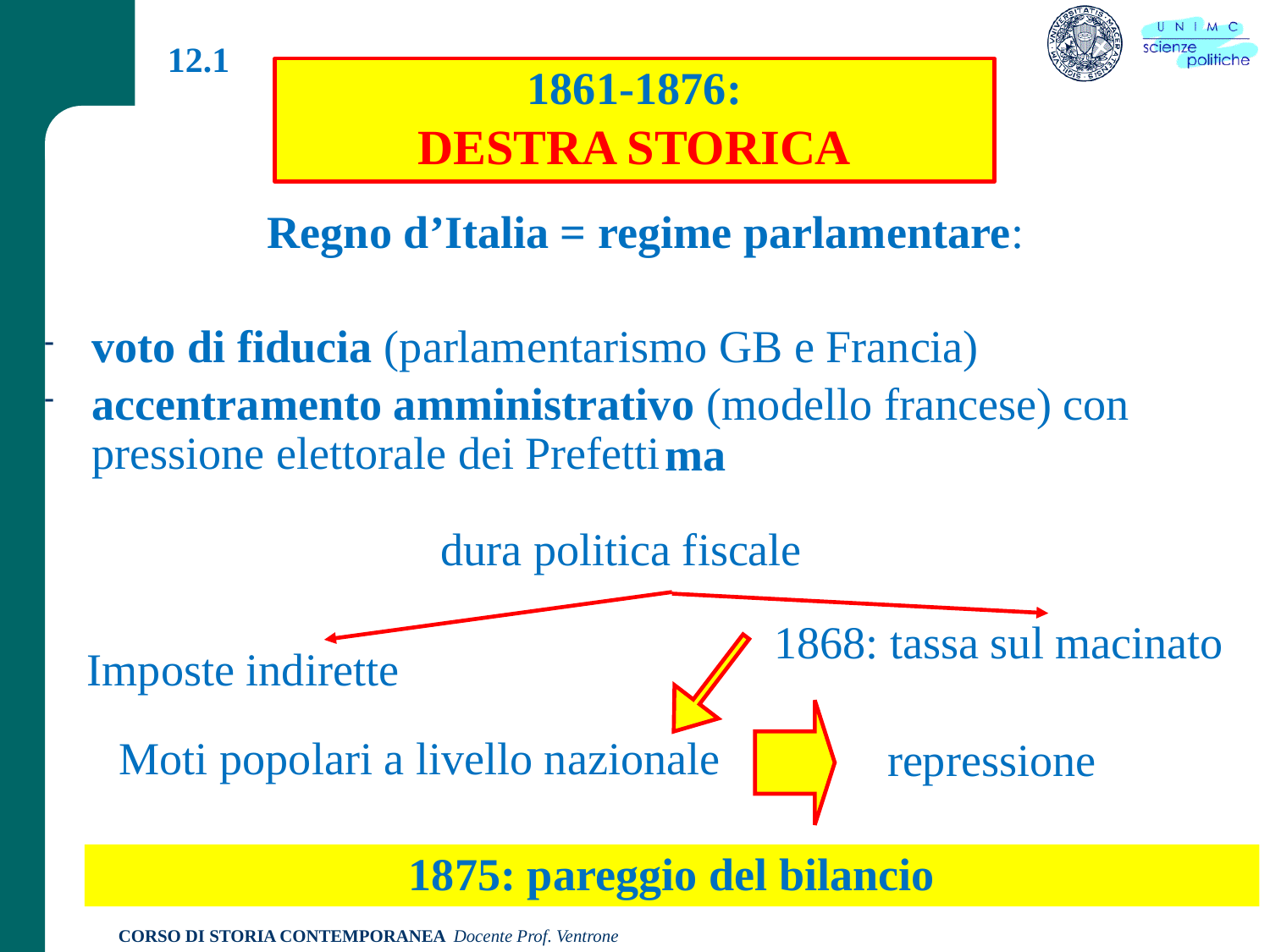

12.1
1861-1876:
DESTRA STORICA
Regno d’Italia = regime parlamentare:

voto di fiducia (parlamentarismo GB e Francia)
accentramento amministrativo (modello francese) con pressione elettorale dei Prefetti
ma
dura politica fiscale
1868: tassa sul macinato

Imposte indirette

Moti popolari a livello nazionale
repressione
1875: pareggio del bilancio